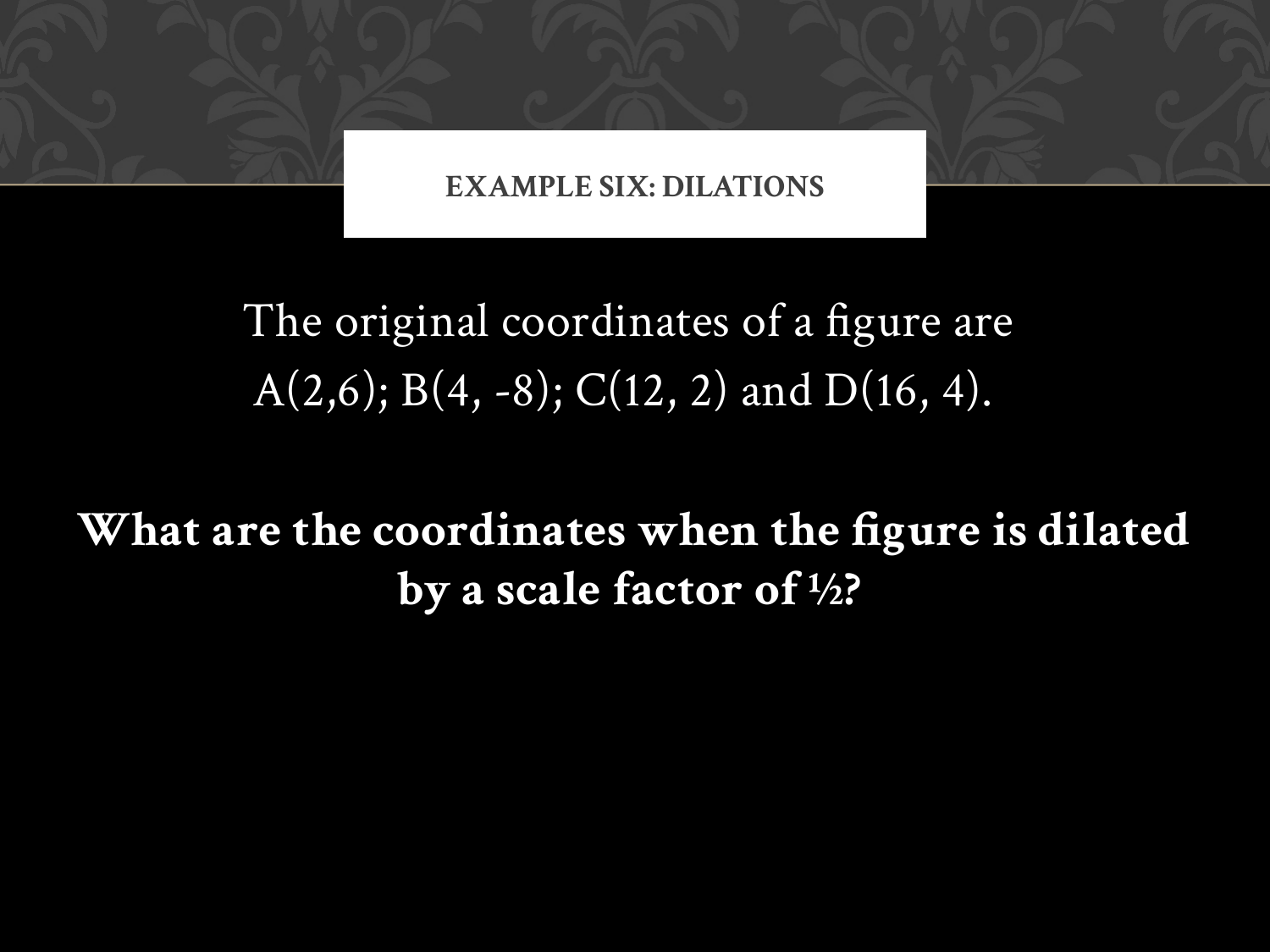

# Example Six: Dilations
The original coordinates of a figure are
A(2,6); B(4, -8); C(12, 2) and D(16, 4).

What are the coordinates when the figure is dilated by a scale factor of ½?